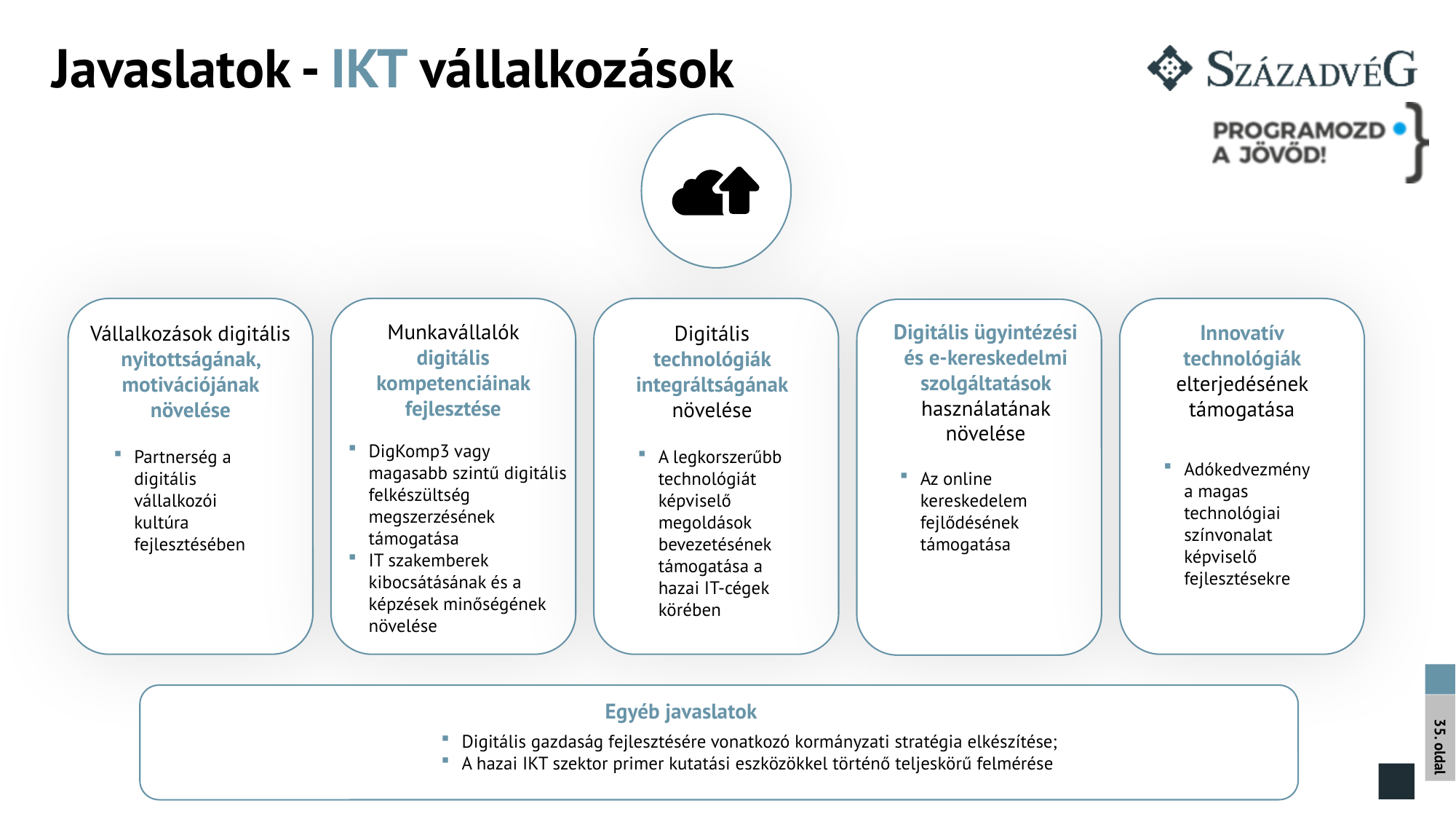

# Javaslatok - IKT vállalkozások

Munkavállalók digitális kompetenciáinak fejlesztése
Digitális ügyintézési és e-kereskedelmi szolgáltatások használatának növelése
Innovatív technológiák elterjedésének támogatása
Digitális technológiák integráltságának növelése
Vállalkozások digitális nyitottságának, motivációjának növelése

DigKomp3 vagy magasabb szintű digitális felkészültség megszerzésének támogatása
IT szakemberek kibocsátásának és a képzések minőségének növelése
Partnerség a digitális vállalkozói kultúra fejlesztésében

A legkorszerűbb technológiát képviselő megoldások bevezetésének támogatása a hazai IT-cégek körében
Adókedvezmény a magas technológiai színvonalat képviselő fejlesztésekre
Az online kereskedelem fejlődésének támogatása

Egyéb javaslatok
Digitális gazdaság fejlesztésére vonatkozó kormányzati stratégia elkészítése;
A hazai IKT szektor primer kutatási eszközökkel történő teljeskörű felmérése
35. oldal